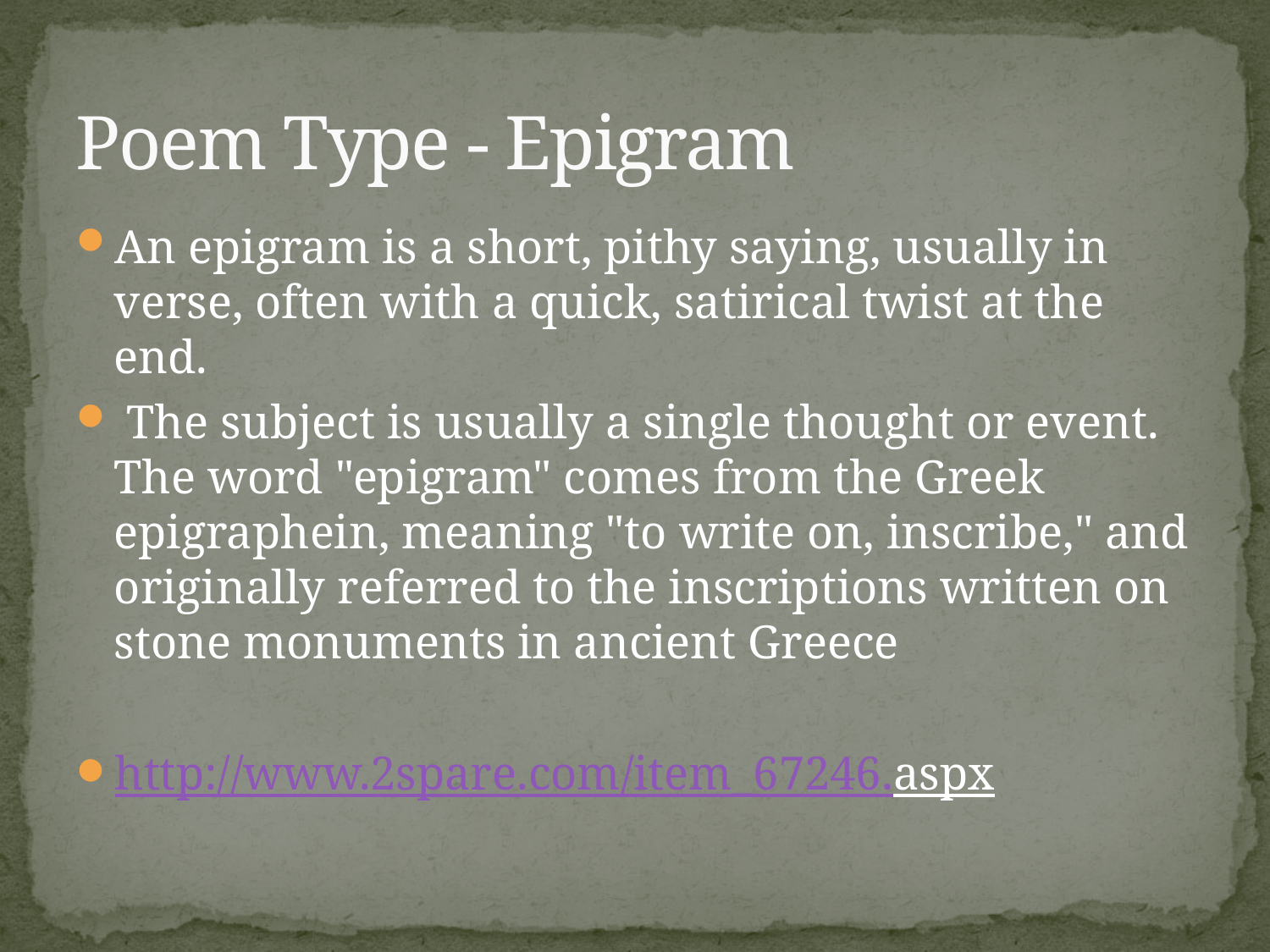

# Poem Type - Epigram
An epigram is a short, pithy saying, usually in verse, often with a quick, satirical twist at the end.
 The subject is usually a single thought or event. The word "epigram" comes from the Greek epigraphein, meaning "to write on, inscribe," and originally referred to the inscriptions written on stone monuments in ancient Greece

http://www.2spare.com/item_67246.aspx